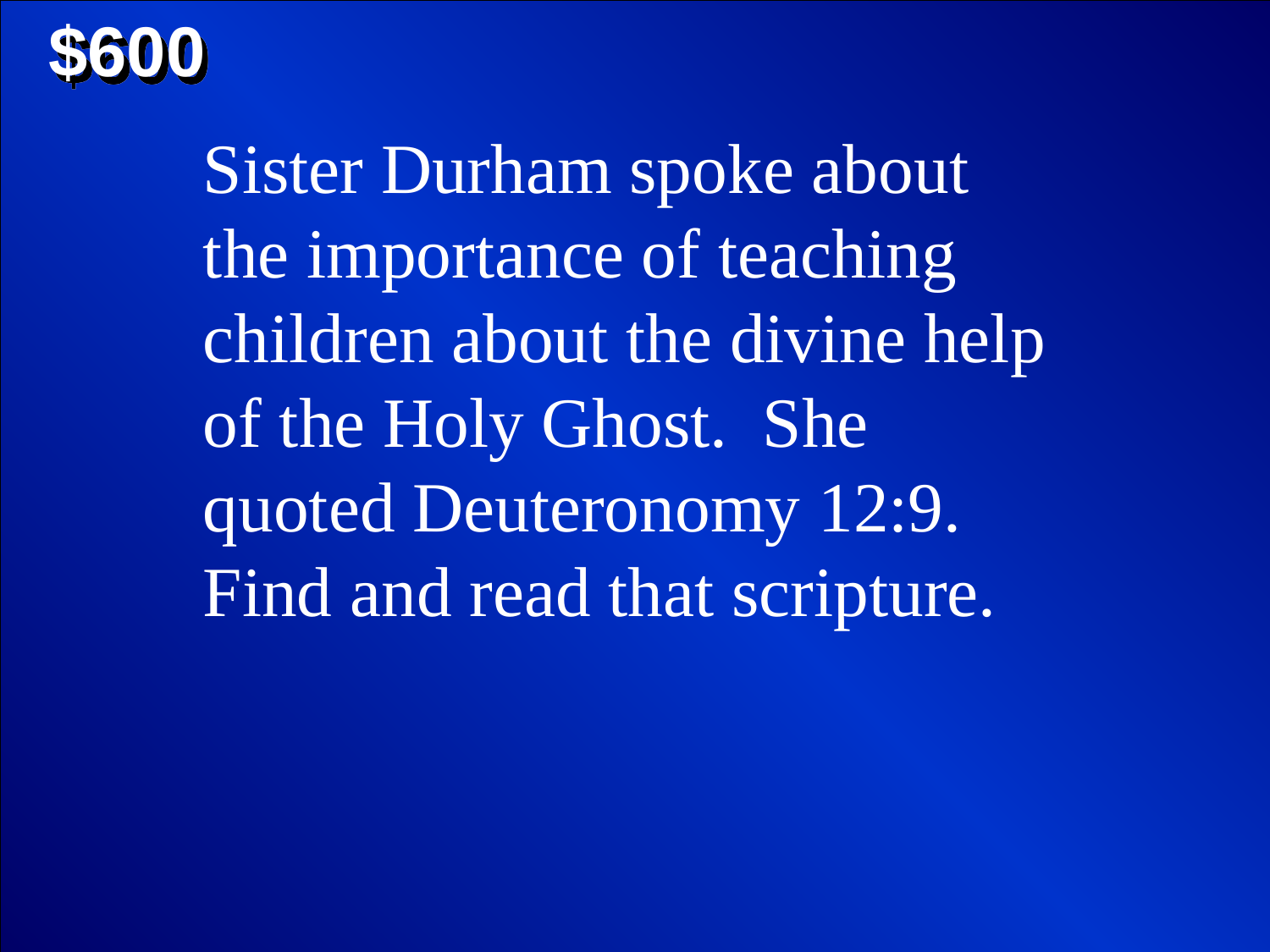

$600
Sister Durham spoke about the importance of teaching children about the divine help of the Holy Ghost.  She quoted Deuteronomy 12:9.  Find and read that scripture.